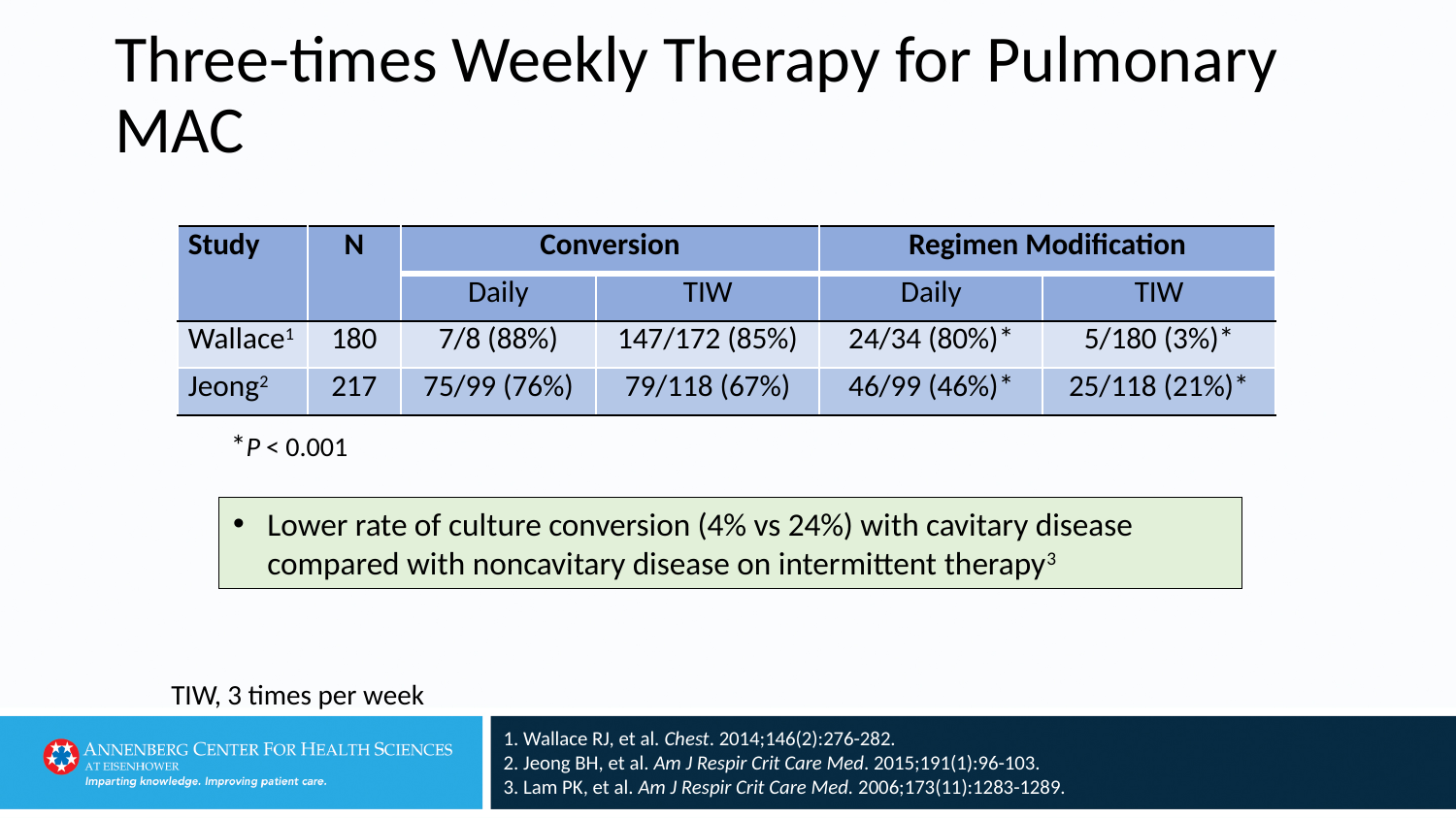

# Three-times Weekly Therapy for Pulmonary MAC
| Study | N | Conversion |  | Regimen Modification |  |
| --- | --- | --- | --- | --- | --- |
|  |  | Daily | TIW | Daily | TIW |
| Wallace1 | 180 | 7/8 (88%) | 147/172 (85%) | 24/34 (80%)\* | 5/180 (3%)\* |
| Jeong2 | 217 | 75/99 (76%) | 79/118 (67%) | 46/99 (46%)\* | 25/118 (21%)\* |
*P < 0.001
Lower rate of culture conversion (4% vs 24%) with cavitary disease compared with noncavitary disease on intermittent therapy3
TIW, 3 times per week
1. Wallace RJ, et al. Chest. 2014;146(2):276-282.
2. Jeong BH, et al. Am J Respir Crit Care Med. 2015;191(1):96-103.
3. Lam PK, et al. Am J Respir Crit Care Med. 2006;173(11):1283-1289.